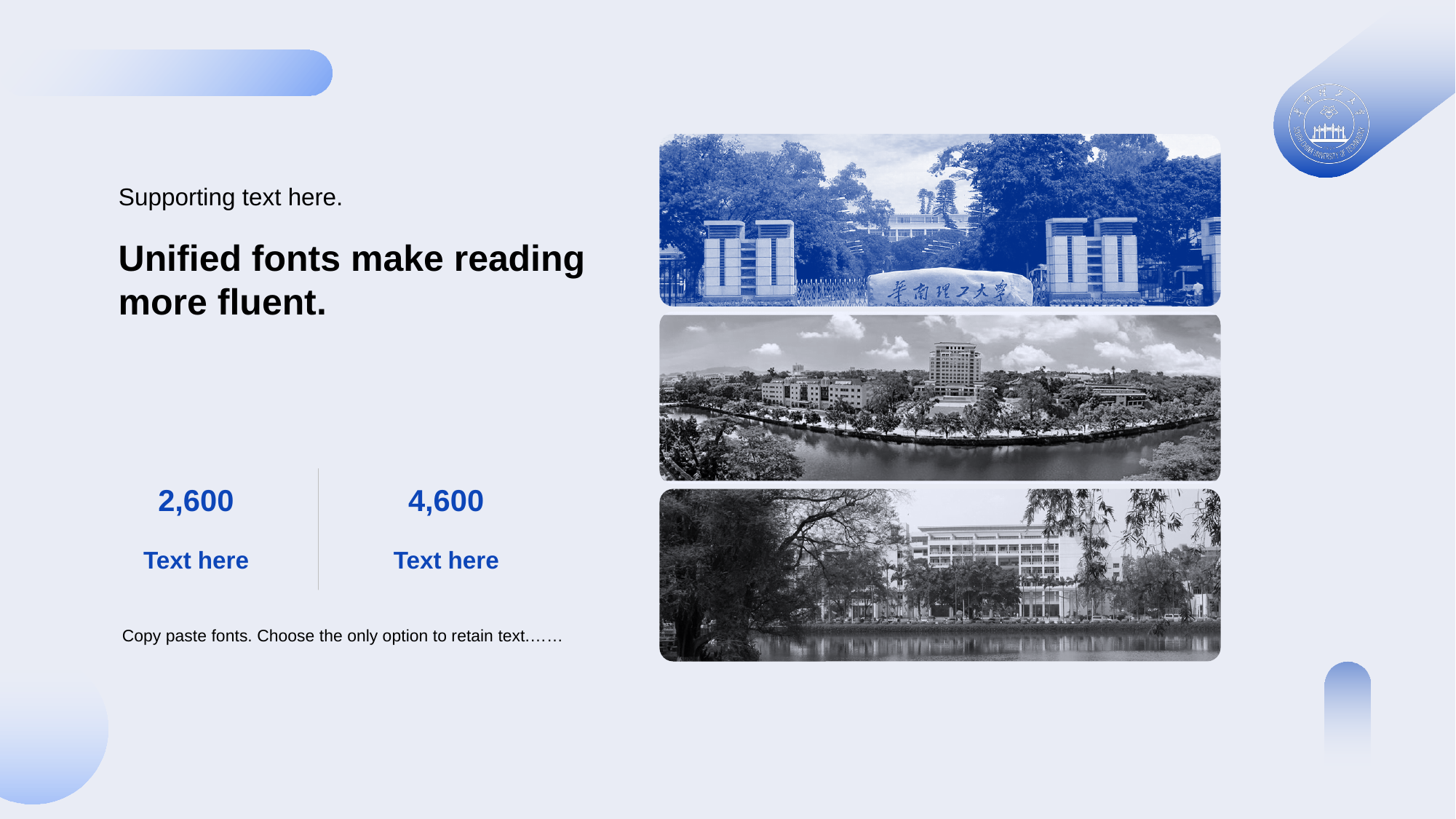

Supporting text here.
Unified fonts make reading more fluent.

2,600
Text here
4,600
Text here

Copy paste fonts. Choose the only option to retain text.……